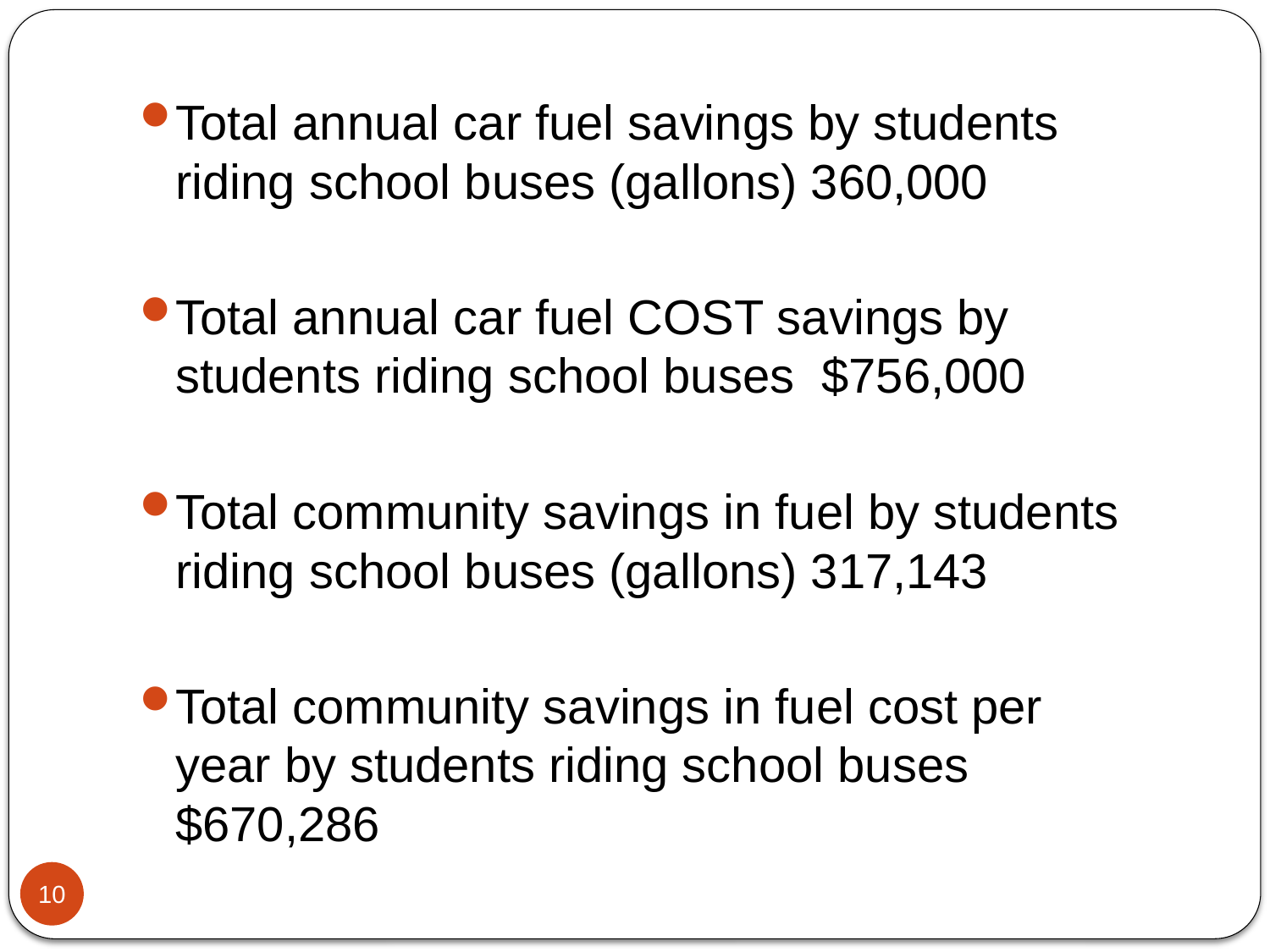

Total annual car fuel savings by students riding school buses (gallons) 360,000

Total annual car fuel COST savings by students riding school buses  $756,000

Total community savings in fuel by students riding school buses (gallons) 317,143

Total community savings in fuel cost per year by students riding school buses  $670,286

10